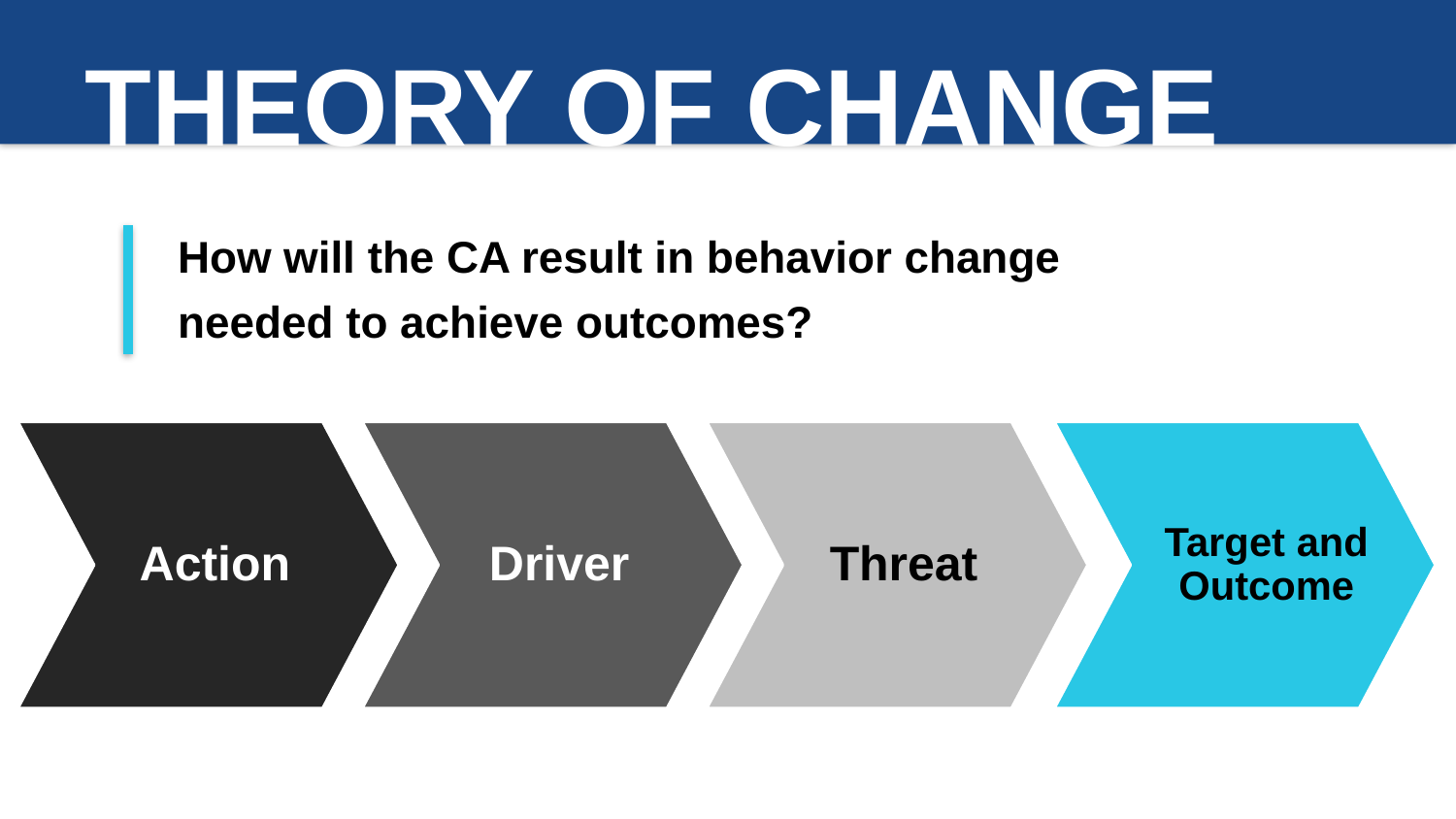

THEORY OF CHANGE
How will the CA result in behavior change
needed to achieve outcomes?

Action
Driver
Threat
Target and Outcome